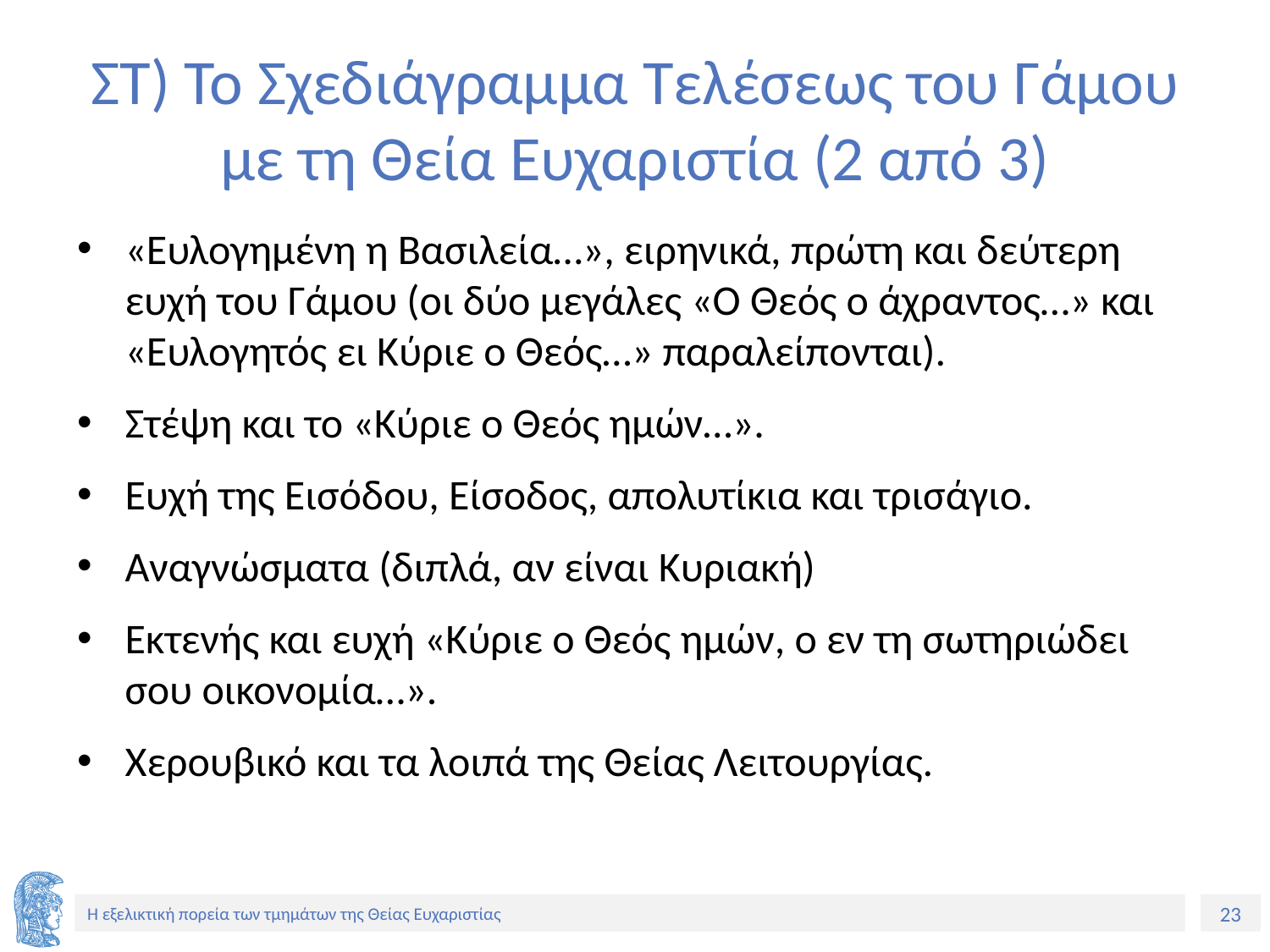

# ΣΤ) Το Σχεδιάγραμμα Τελέσεως του Γάμου με τη Θεία Ευχαριστία (2 από 3)
«Ευλογημένη η Βασιλεία…», ειρηνικά, πρώτη και δεύτερη ευχή του Γάμου (οι δύο μεγάλες «Ο Θεός ο άχραντος…» και «Ευλογητός ει Κύριε ο Θεός…» παραλείπονται).
Στέψη και το «Κύριε ο Θεός ημών…».
Ευχή της Εισόδου, Είσοδος, απολυτίκια και τρισάγιο.
Αναγνώσματα (διπλά, αν είναι Κυριακή)
Εκτενής και ευχή «Κύριε ο Θεός ημών, ο εν τη σωτηριώδει σου οικονομία…».
Χερουβικό και τα λοιπά της Θείας Λειτουργίας.